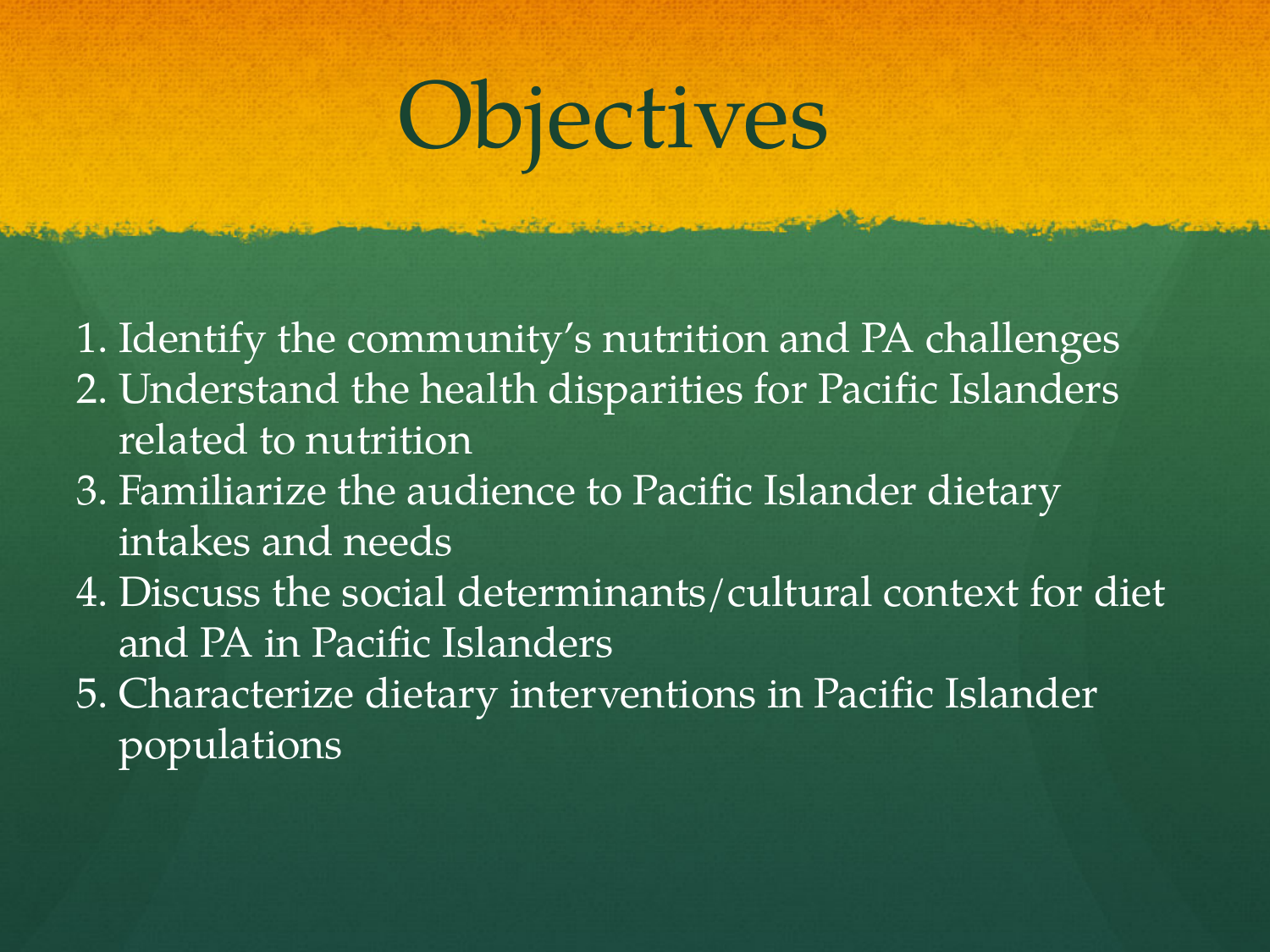

# Objectives

1. Identify the community’s nutrition and PA challenges
2. Understand the health disparities for Pacific Islanders
    related to nutrition
3. Familiarize the audience to Pacific Islander dietary
    intakes and needs
4. Discuss the social determinants/cultural context for diet
    and PA in Pacific Islanders
5. Characterize dietary interventions in Pacific Islander
    populations